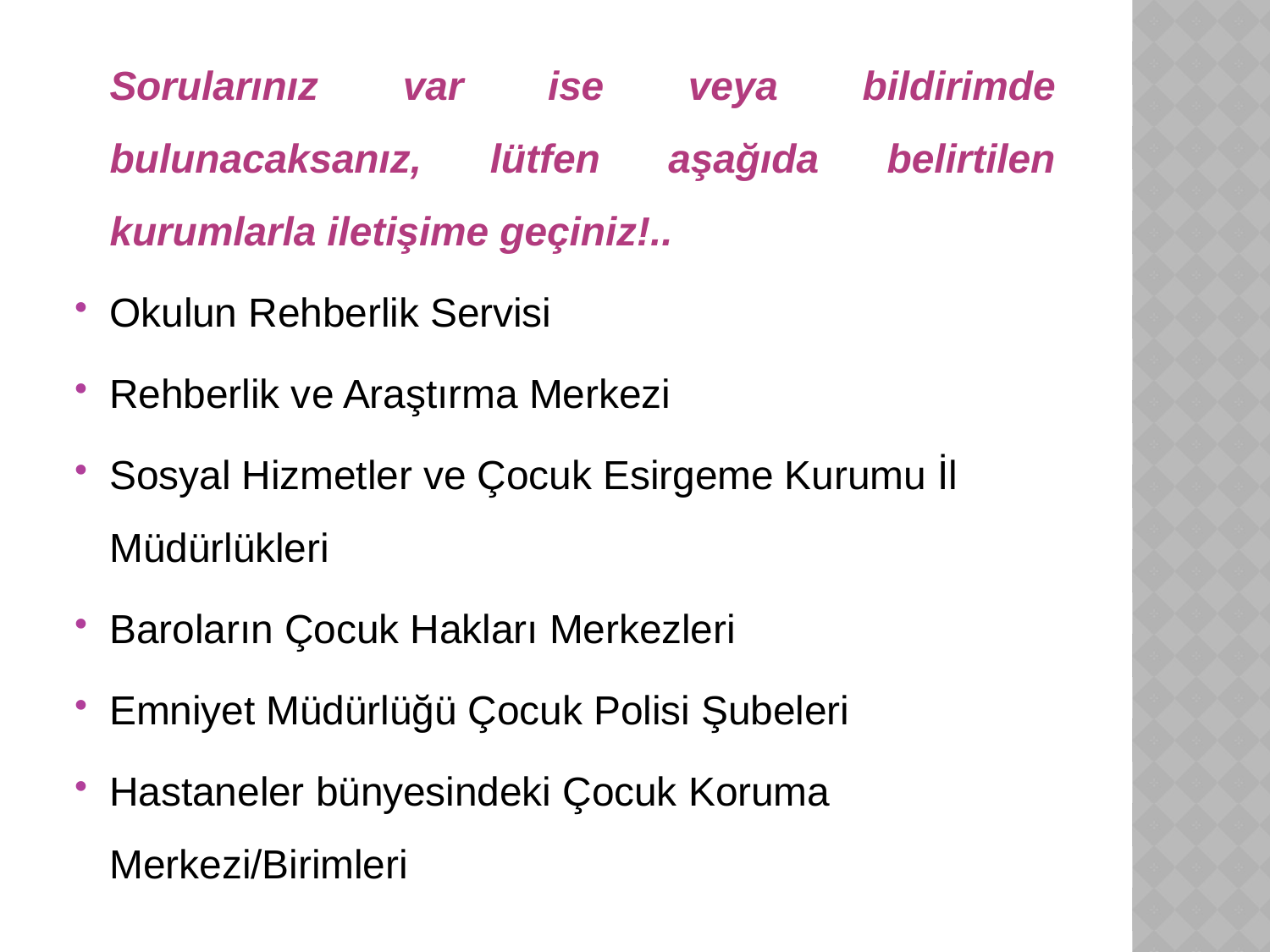

Sorularınız var ise veya bildirimde bulunacaksanız, lütfen aşağıda belirtilen kurumlarla iletişime geçiniz!..
Okulun Rehberlik Servisi
Rehberlik ve Araştırma Merkezi
Sosyal Hizmetler ve Çocuk Esirgeme Kurumu İl Müdürlükleri
Baroların Çocuk Hakları Merkezleri
Emniyet Müdürlüğü Çocuk Polisi Şubeleri
Hastaneler bünyesindeki Çocuk Koruma Merkezi/Birimleri